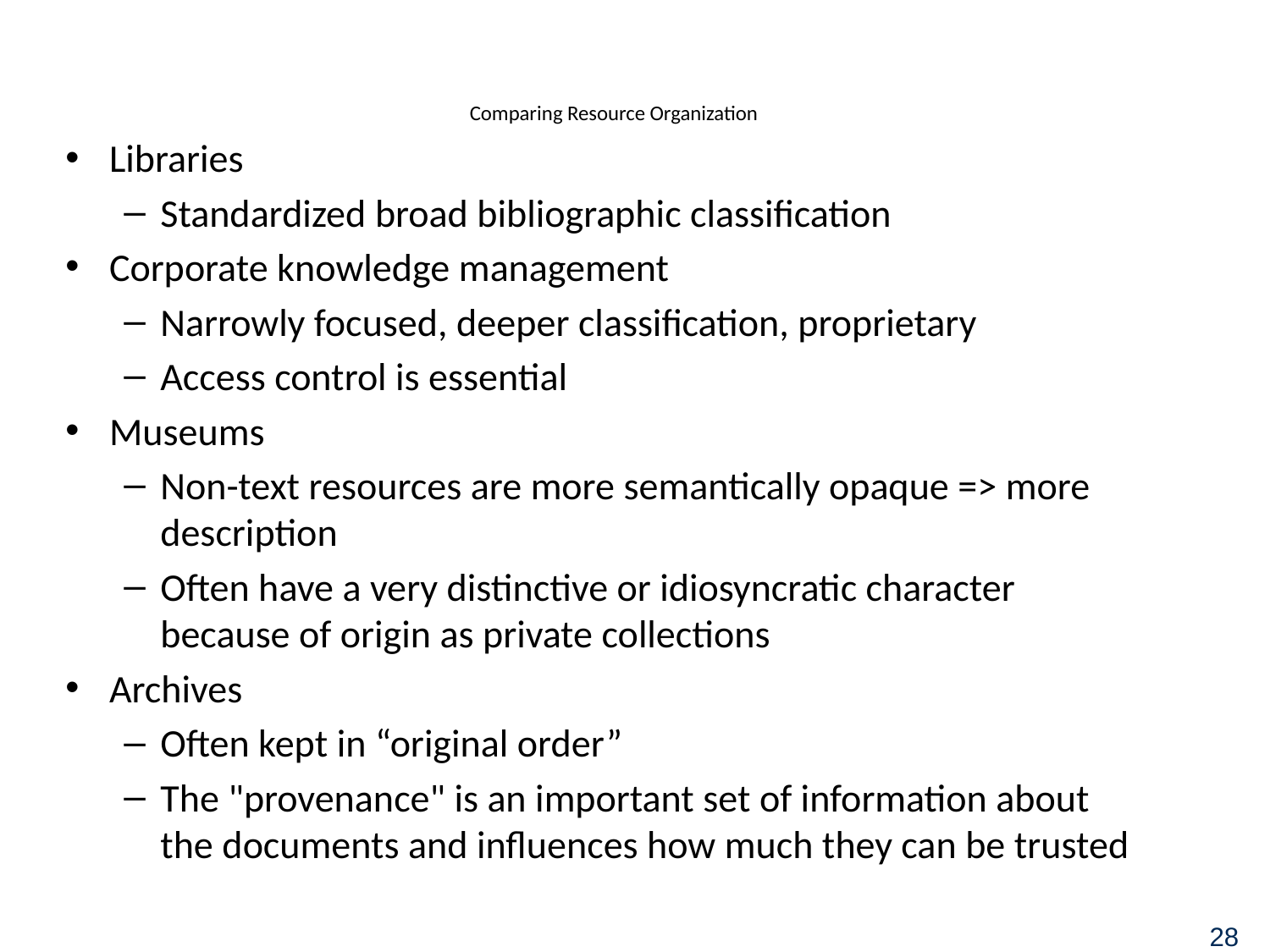

# Comparing Resource Organization
Libraries
Standardized broad bibliographic classification
Corporate knowledge management
Narrowly focused, deeper classification, proprietary
Access control is essential
Museums
Non-text resources are more semantically opaque => more description
Often have a very distinctive or idiosyncratic character because of origin as private collections
Archives
Often kept in “original order”
The "provenance" is an important set of information about the documents and influences how much they can be trusted

28